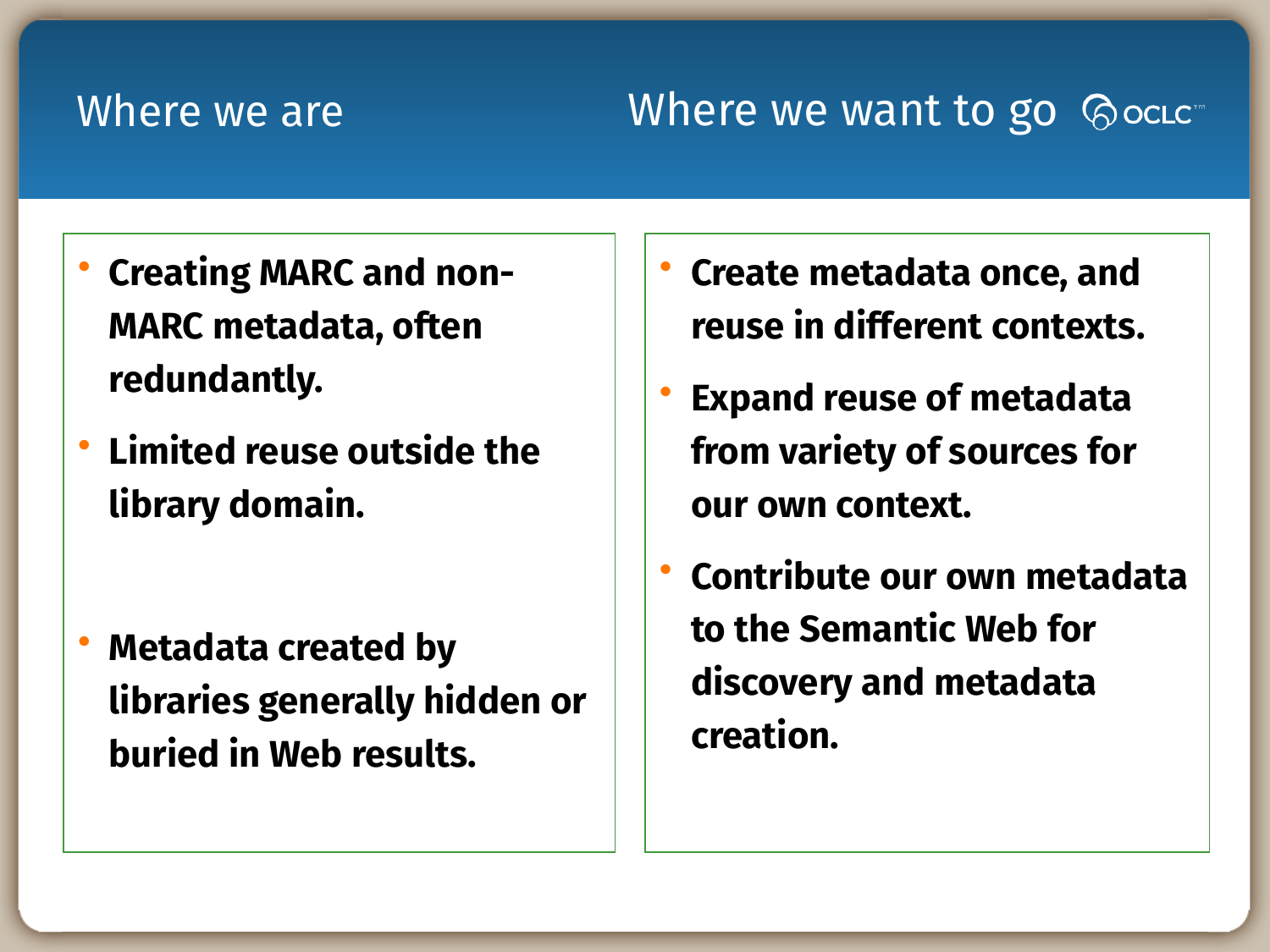

Where we are
Where we want to go
Creating MARC and non-MARC metadata, often redundantly.
Limited reuse outside the library domain.

Metadata created by libraries generally hidden or buried in Web results.
Create metadata once, and reuse in different contexts.
Expand reuse of metadata from variety of sources for our own context.
Contribute our own metadata to the Semantic Web for discovery and metadata creation.